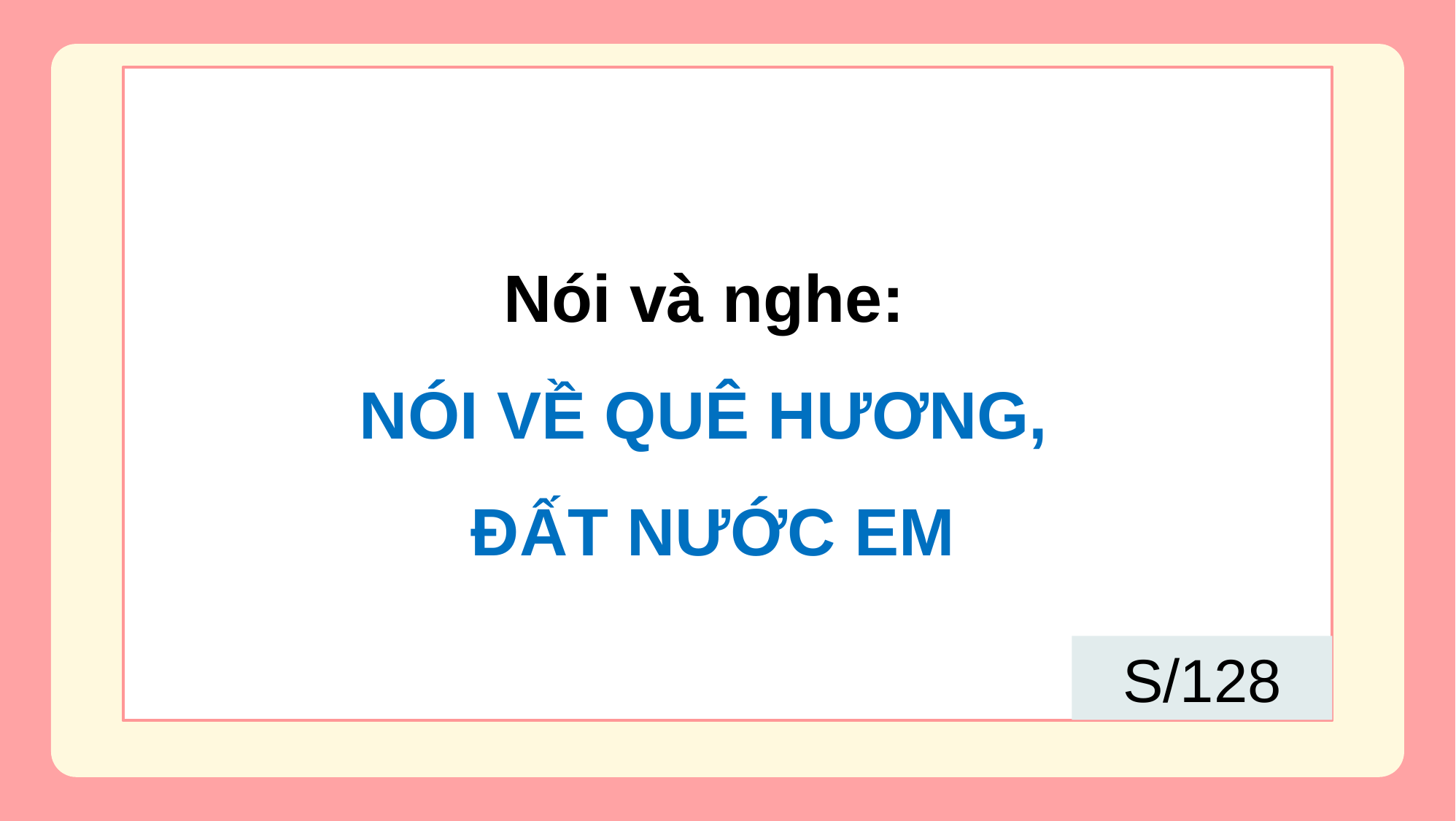

Nói và nghe:
NÓI VỀ QUÊ HƯƠNG,
ĐẤT NƯỚC EM
S/128